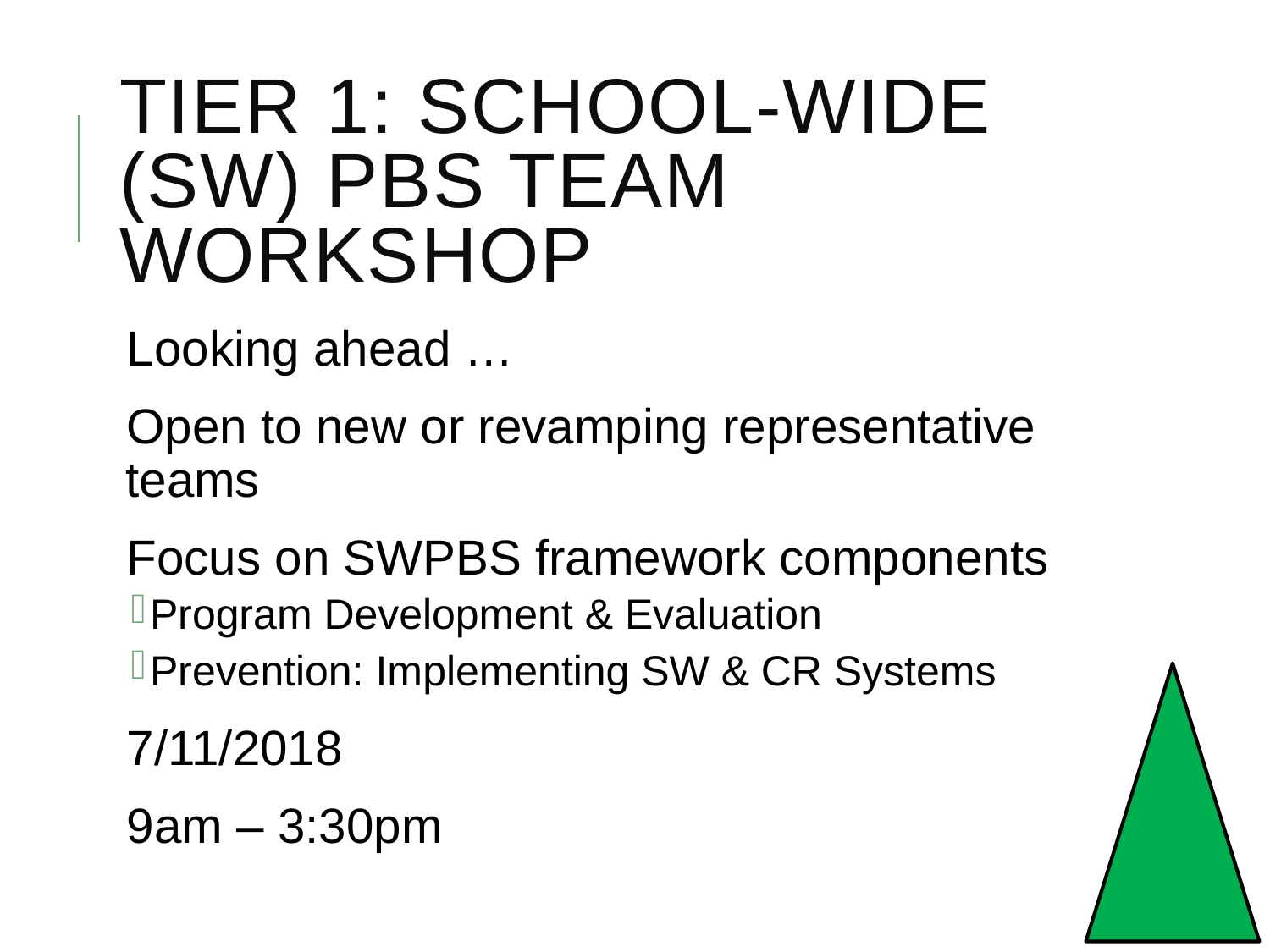

# Tier 1: School-wide (SW) PBS Team Workshop
Looking ahead …
Open to new or revamping representative teams
Focus on SWPBS framework components
Program Development & Evaluation
Prevention: Implementing SW & CR Systems
7/11/2018
9am – 3:30pm